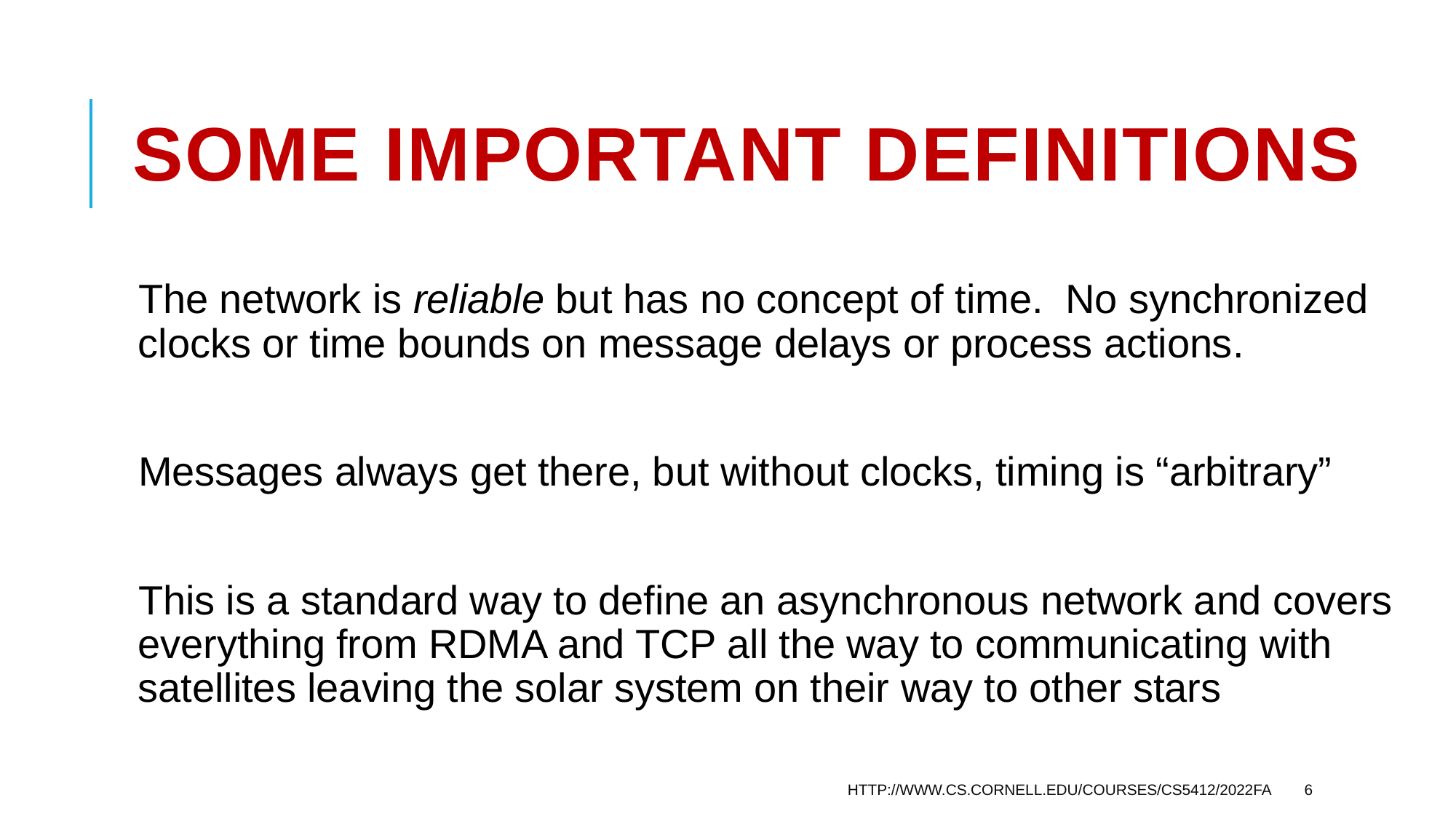

# Some important definitions
The network is reliable but has no concept of time.  No synchronized clocks or time bounds on message delays or process actions.

Messages always get there, but without clocks, timing is “arbitrary”

This is a standard way to define an asynchronous network and covers everything from RDMA and TCP all the way to communicating with satellites leaving the solar system on their way to other stars
http://www.cs.cornell.edu/courses/cs5412/2022fa
6